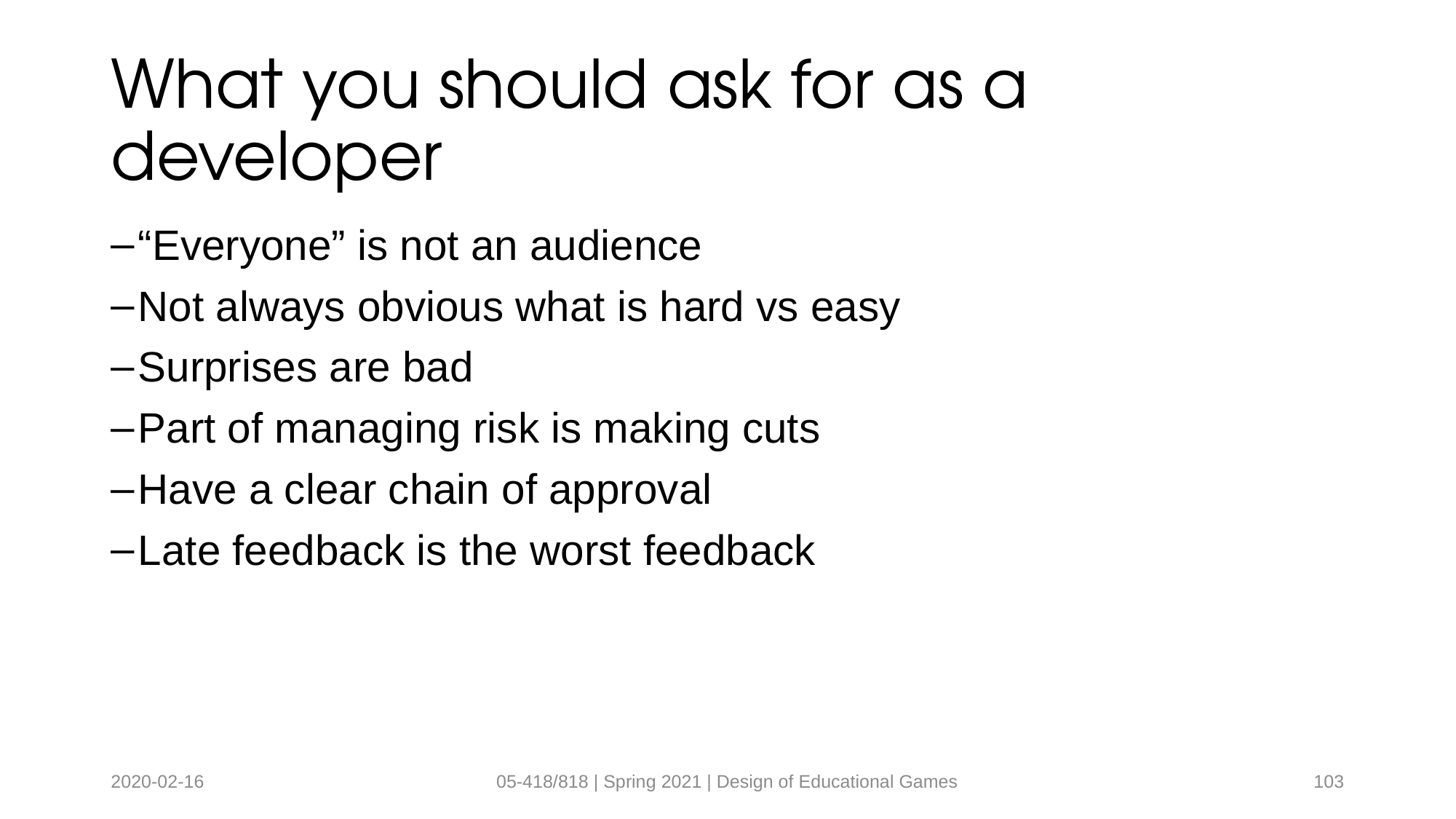

# What you should ask for as a developer
“Everyone” is not an audience
Not always obvious what is hard vs easy
Surprises are bad
Part of managing risk is making cuts
Have a clear chain of approval
Late feedback is the worst feedback

2020-02-16
05-418/818 | Spring 2021 | Design of Educational Games
103